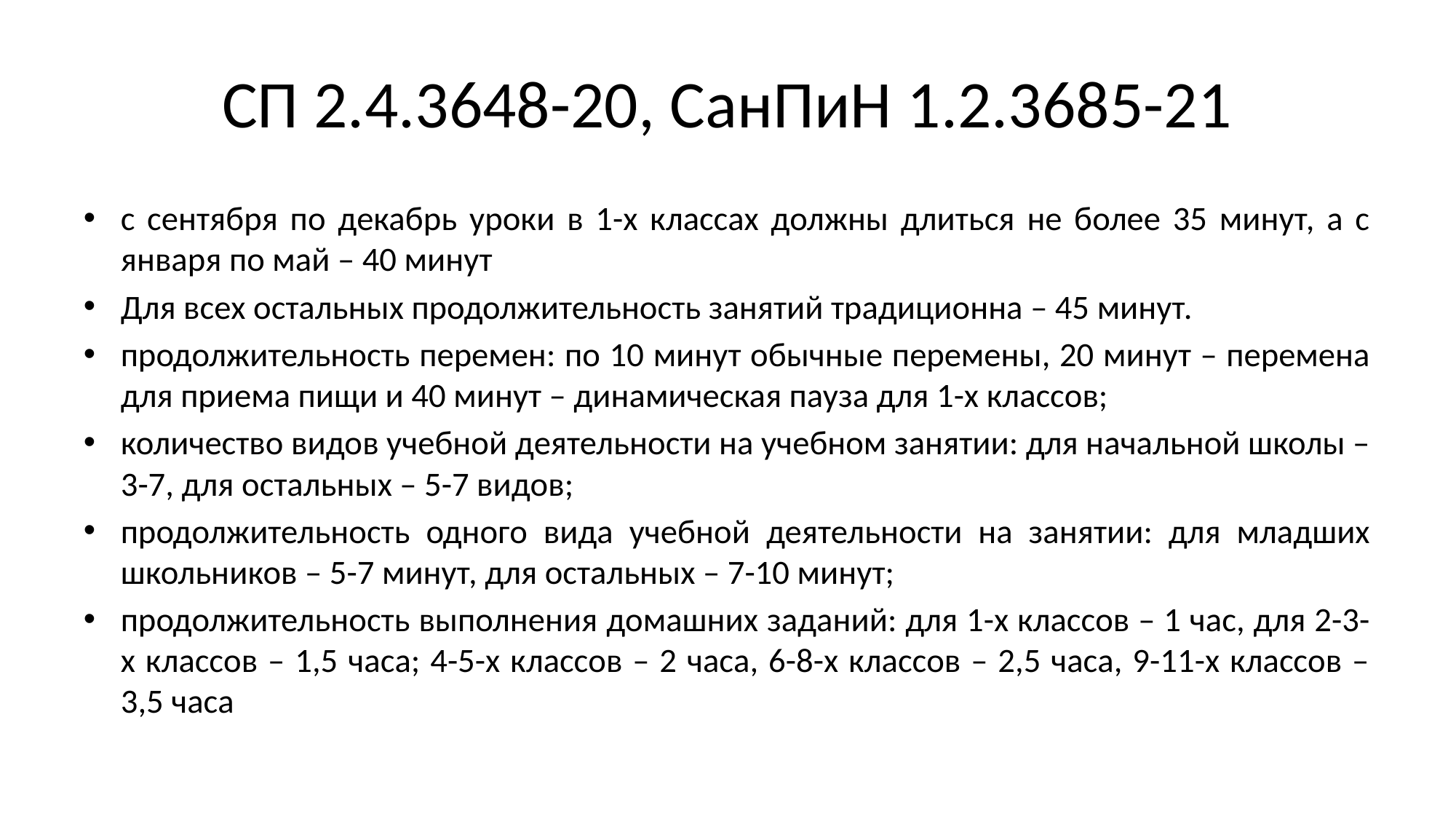

# СП 2.4.3648-20, СанПиН 1.2.3685-21
с сентября по декабрь уроки в 1-х классах должны длиться не более 35 минут, а с января по май – 40 минут
Для всех остальных продолжительность занятий традиционна – 45 минут.
продолжительность перемен: по 10 минут обычные перемены, 20 минут – перемена для приема пищи и 40 минут – динамическая пауза для 1-х классов;
количество видов учебной деятельности на учебном занятии: для начальной школы – 3-7, для остальных – 5-7 видов;
продолжительность одного вида учебной деятельности на занятии: для младших школьников – 5-7 минут, для остальных – 7-10 минут;
продолжительность выполнения домашних заданий: для 1-х классов – 1 час, для 2-3-х классов – 1,5 часа; 4-5-х классов – 2 часа, 6-8-х классов – 2,5 часа, 9-11-х классов – 3,5 часа